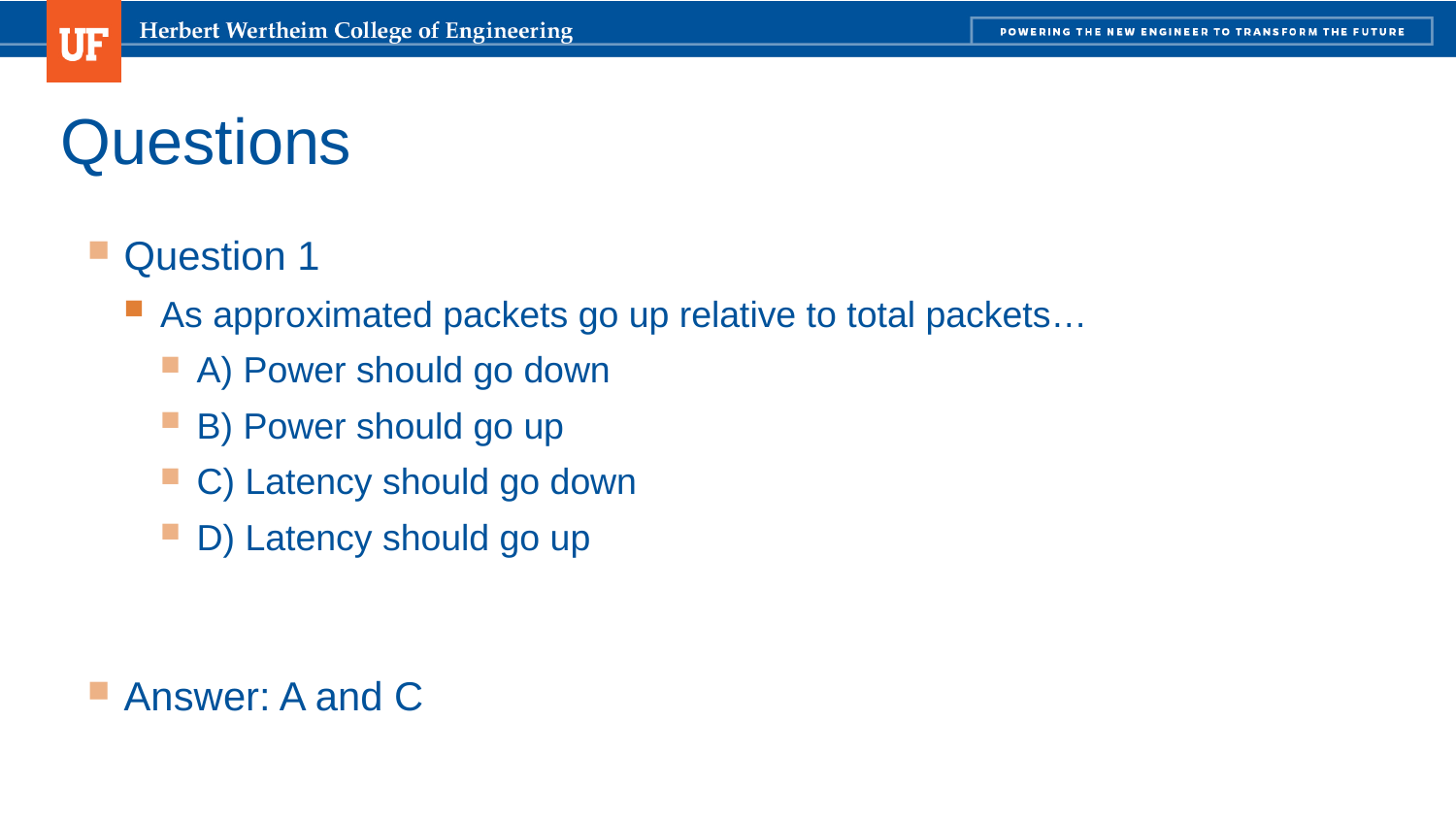

# Questions
Question 1
As approximated packets go up relative to total packets…
A) Power should go down
B) Power should go up
C) Latency should go down
D) Latency should go up

Answer: A and C